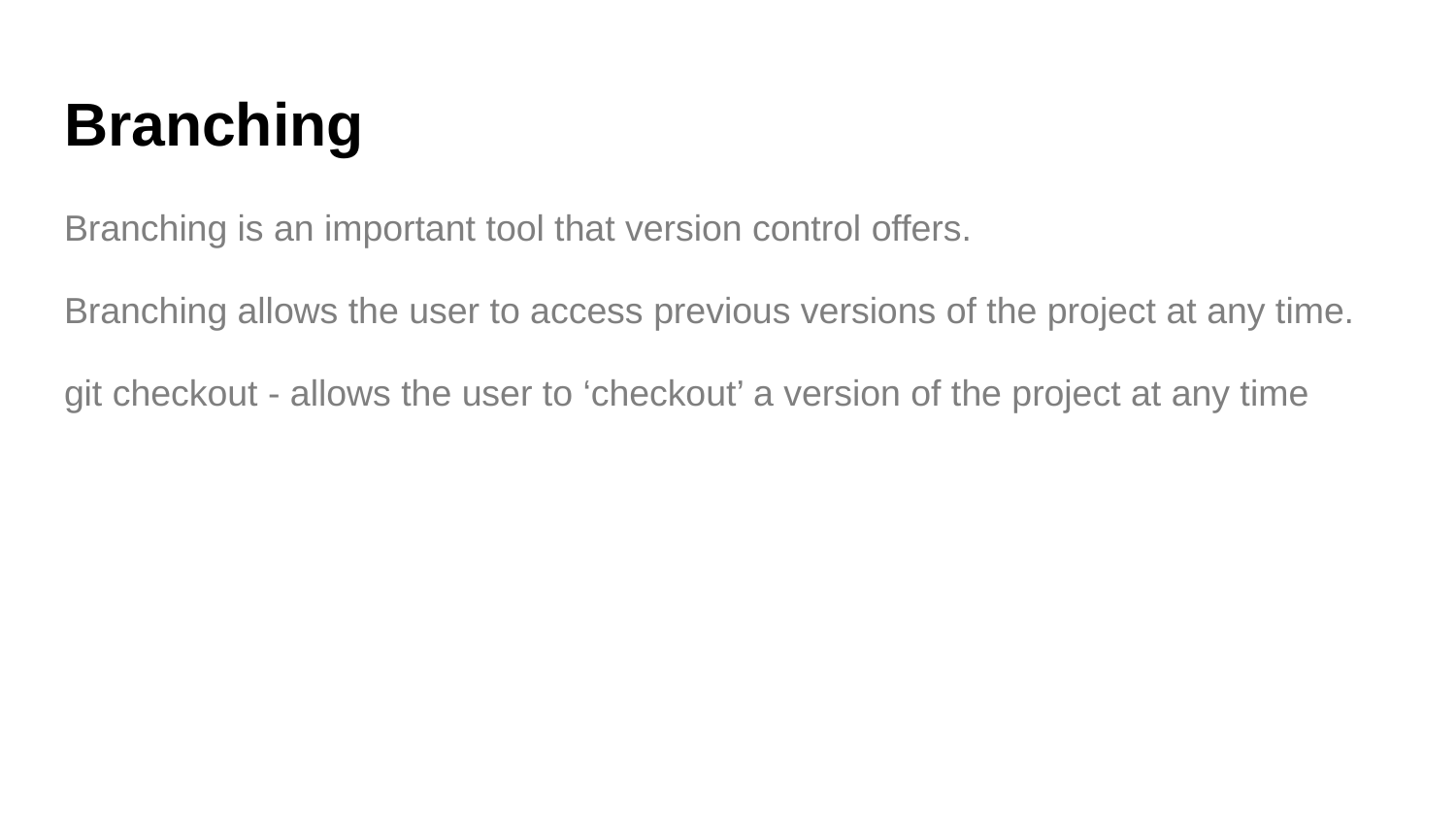

# Branching
Branching is an important tool that version control offers.
Branching allows the user to access previous versions of the project at any time.
git checkout - allows the user to ‘checkout’ a version of the project at any time